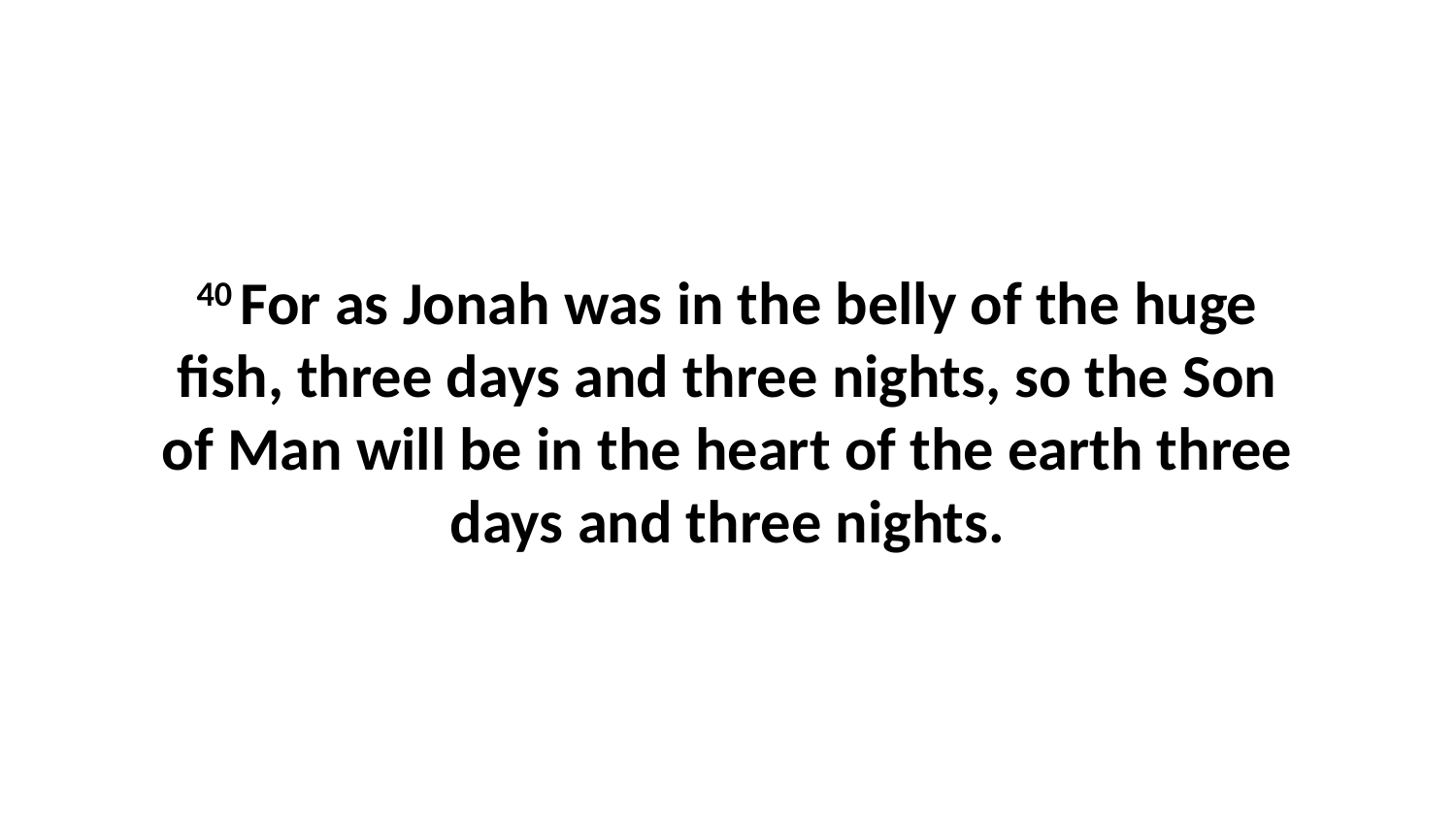

40 For as Jonah was in the belly of the huge fish, three days and three nights, so the Son of Man will be in the heart of the earth three days and three nights.